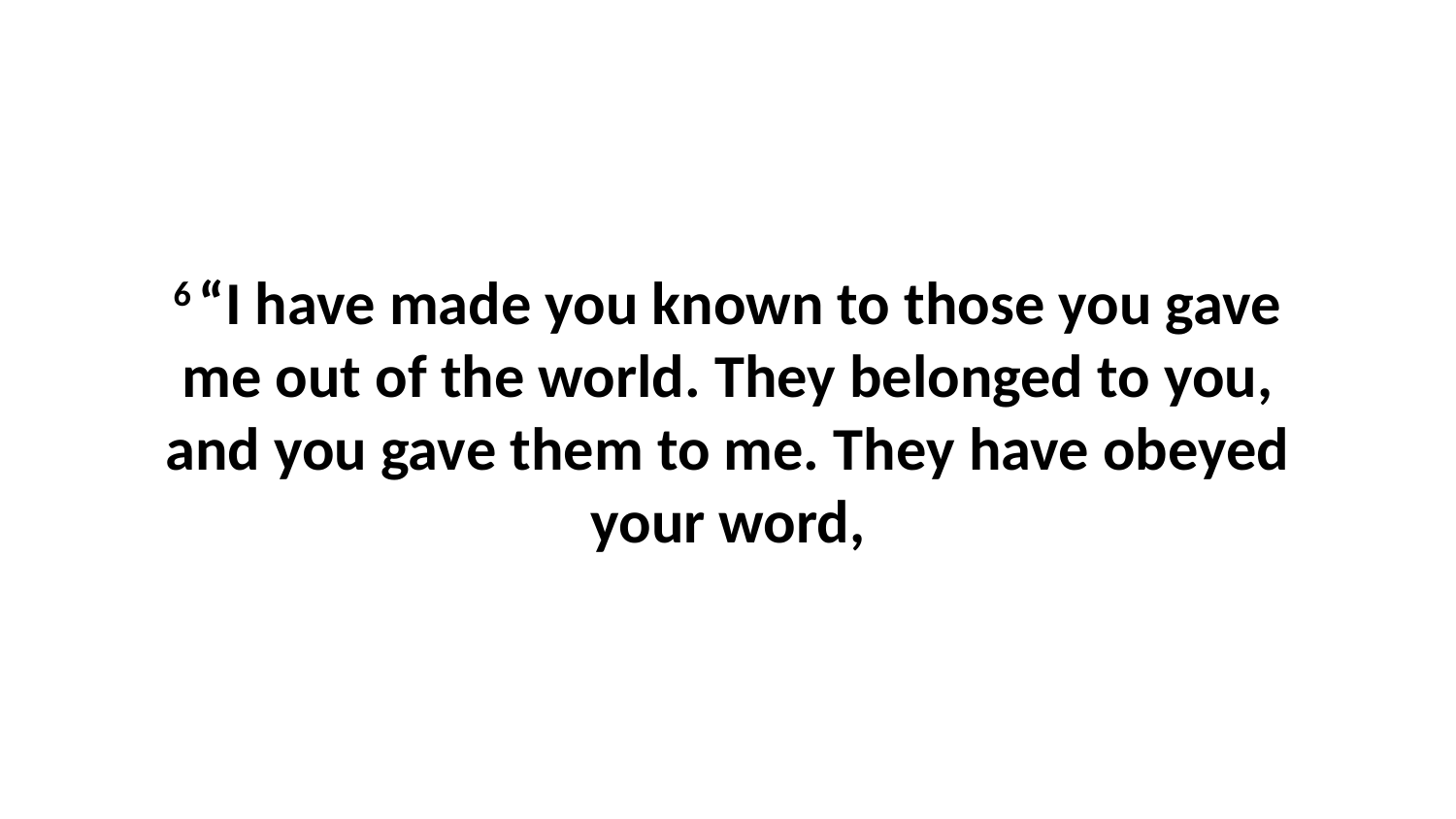

6 “I have made you known to those you gave me out of the world. They belonged to you, and you gave them to me. They have obeyed your word,